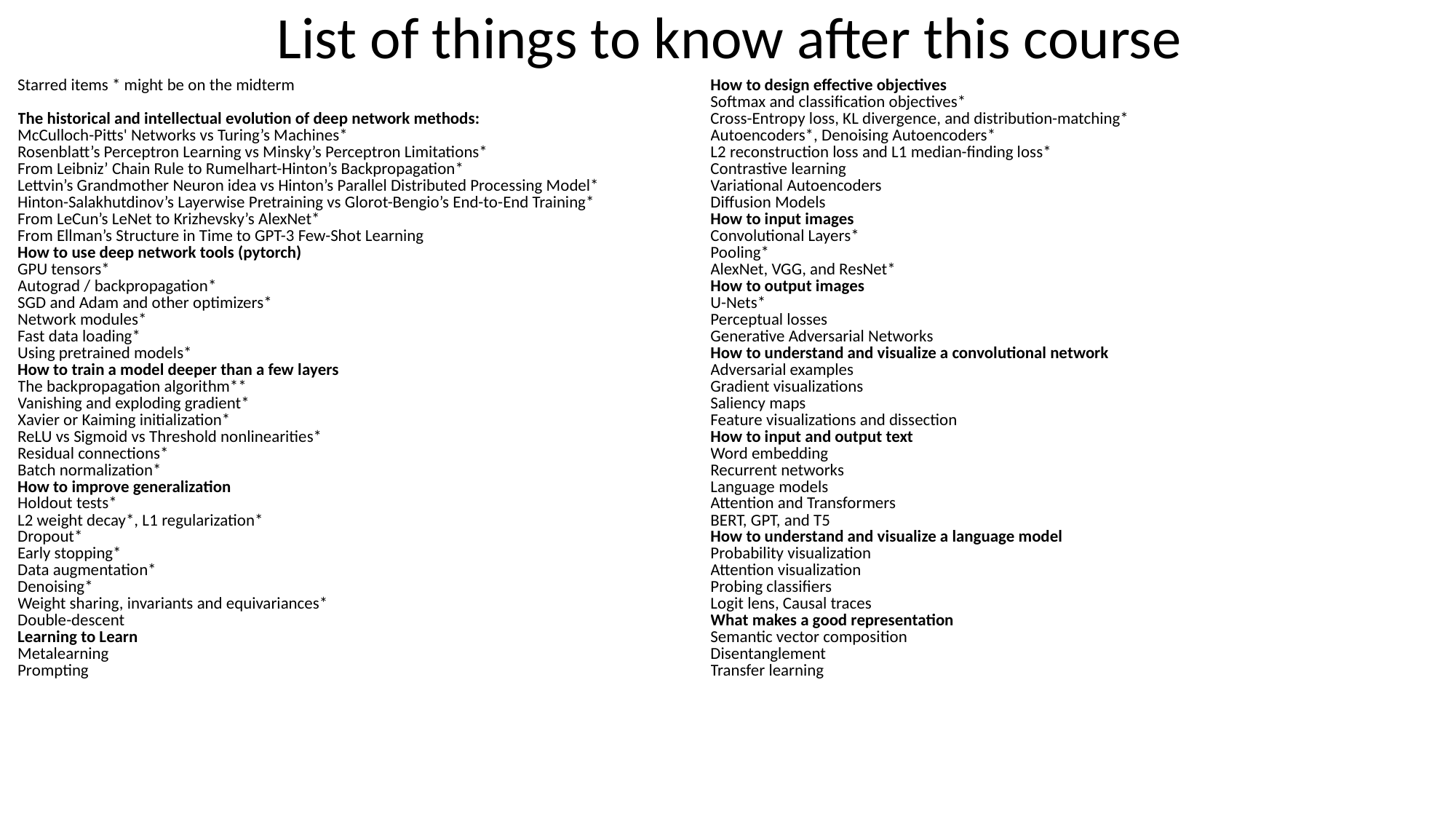

# List of things to know after this course
| Starred items \* might be on the midterm The historical and intellectual evolution of deep network methods: McCulloch-Pitts' Networks vs Turing’s Machines\* Rosenblatt’s Perceptron Learning vs Minsky’s Perceptron Limitations\* From Leibniz’ Chain Rule to Rumelhart-Hinton’s Backpropagation\* Lettvin’s Grandmother Neuron idea vs Hinton’s Parallel Distributed Processing Model\* Hinton-Salakhutdinov’s Layerwise Pretraining vs Glorot-Bengio’s End-to-End Training\* From LeCun’s LeNet to Krizhevsky’s AlexNet\* From Ellman’s Structure in Time to GPT-3 Few-Shot Learning How to use deep network tools (pytorch) GPU tensors\* Autograd / backpropagation\* SGD and Adam and other optimizers\* Network modules\* Fast data loading\* Using pretrained models\* How to train a model deeper than a few layers The backpropagation algorithm\*\* Vanishing and exploding gradient\* Xavier or Kaiming initialization\* ReLU vs Sigmoid vs Threshold nonlinearities\* Residual connections\* Batch normalization\* How to improve generalization Holdout tests\* L2 weight decay\*, L1 regularization\* Dropout\* Early stopping\* Data augmentation\* Denoising\* Weight sharing, invariants and equivariances\* Double-descent Learning to Learn Metalearning Prompting | How to design effective objectives Softmax and classification objectives\* Cross-Entropy loss, KL divergence, and distribution-matching\* Autoencoders\*, Denoising Autoencoders\* L2 reconstruction loss and L1 median-finding loss\* Contrastive learning Variational Autoencoders Diffusion Models How to input images Convolutional Layers\* Pooling\* AlexNet, VGG, and ResNet\* How to output images U-Nets\* Perceptual losses Generative Adversarial Networks How to understand and visualize a convolutional network Adversarial examples Gradient visualizations Saliency maps Feature visualizations and dissection How to input and output text Word embedding Recurrent networks Language models Attention and Transformers BERT, GPT, and T5 How to understand and visualize a language model Probability visualization Attention visualization Probing classifiers Logit lens, Causal traces What makes a good representation Semantic vector composition Disentanglement Transfer learning |
| --- | --- |